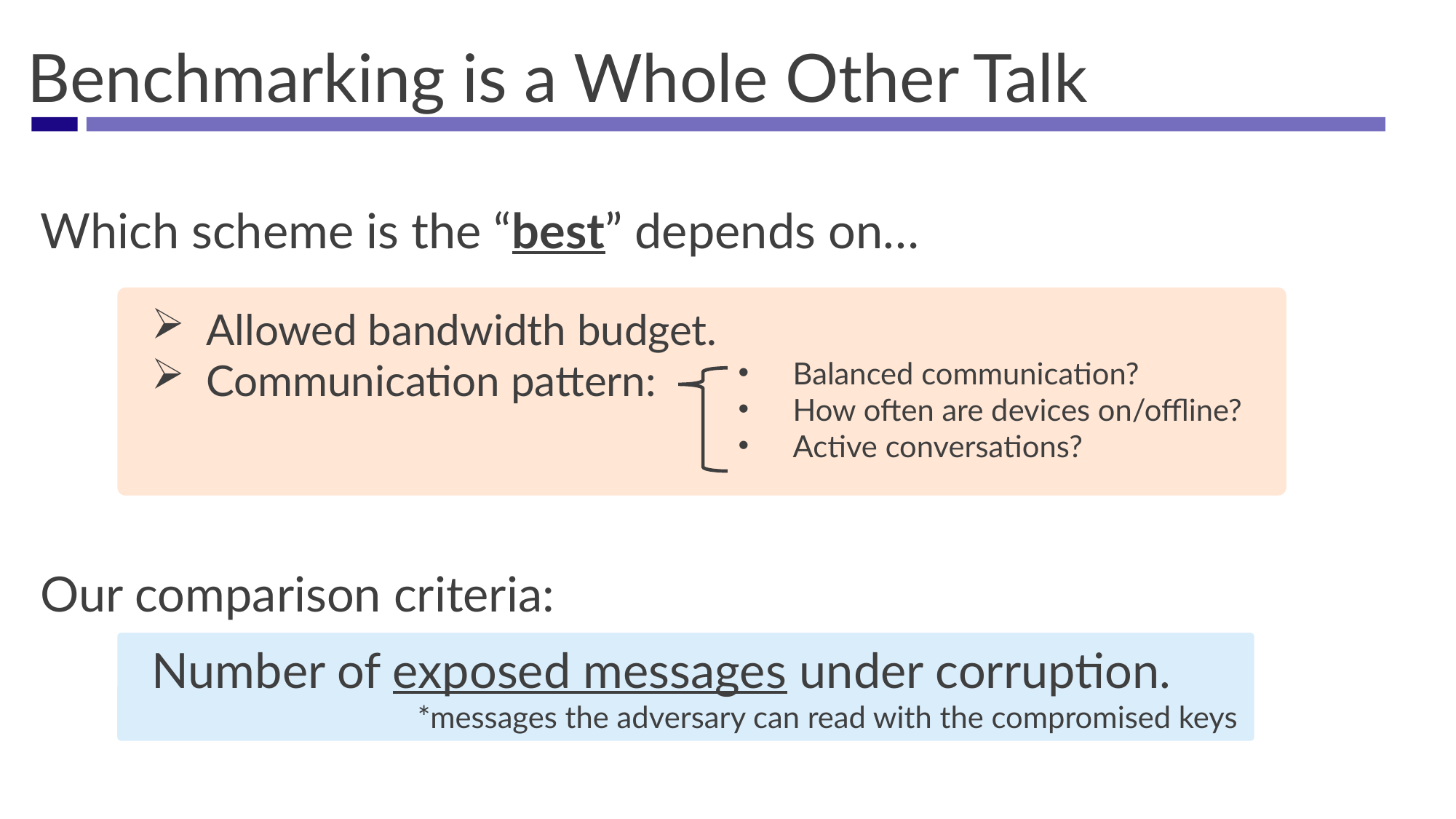

Benchmarking is a Whole Other Talk
Which scheme is the “best” depends on…

Allowed bandwidth budget.
Communication pattern:
Balanced communication?
How often are devices on/offline?
Active conversations?

Our comparison criteria:

Number of exposed messages under corruption.
                                  *messages the adversary can read with the compromised keys